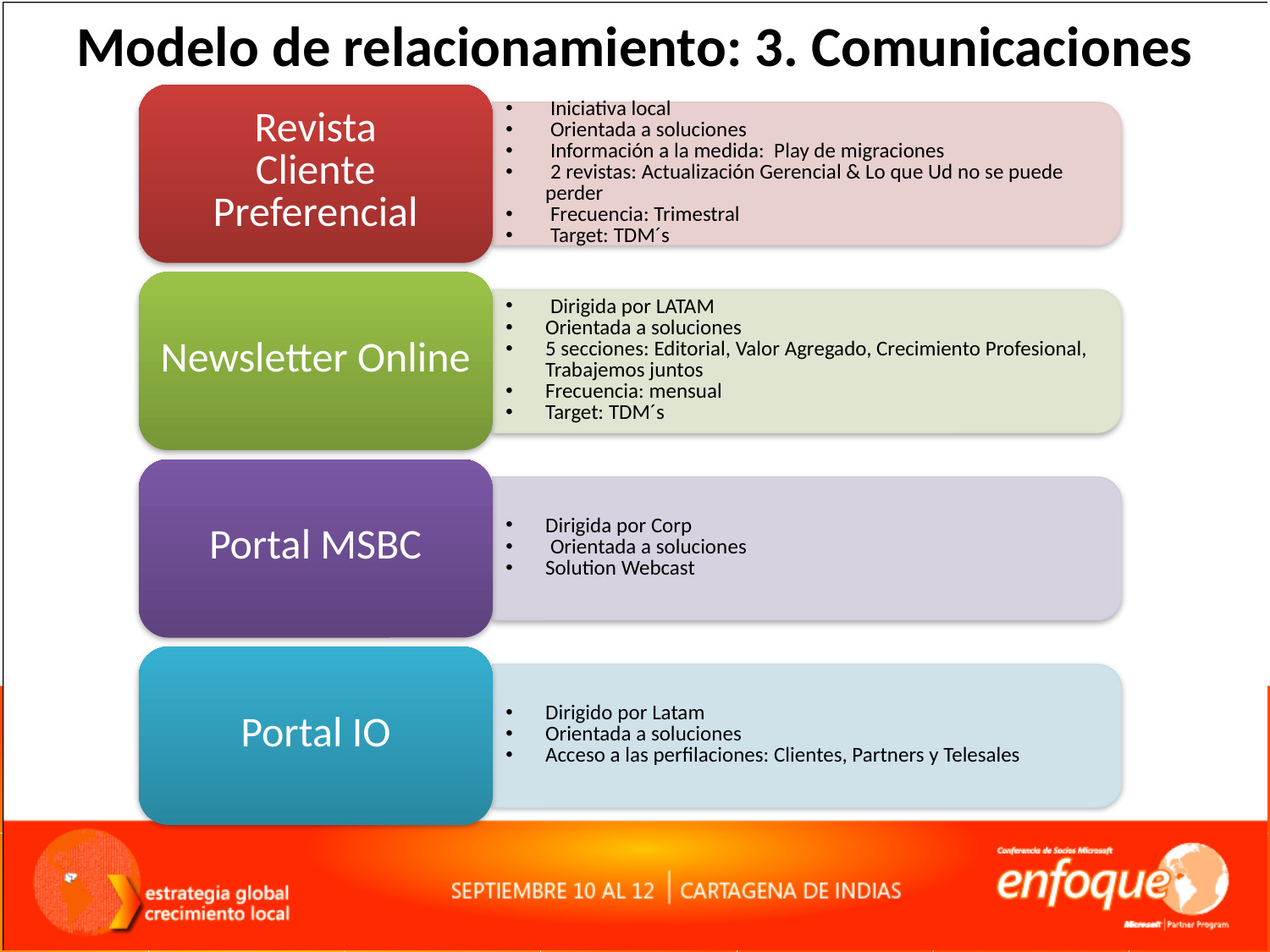

# Modelo de relacionamiento: 3. Comunicaciones
Revista
Cliente Preferencial
 Iniciativa local
Newsletter Online
 Dirigida por LATAM
Portal MSBC
Dirigida por Corp
 Información a la medida:  Play de migraciones
 Target: TDM´s
 2 revistas: Actualización Gerencial & Lo que Ud no se puede perder
Frecuencia: mensual
Target: TDM´s
 Frecuencia: Trimestral
5 secciones: Editorial, Valor Agregado, Crecimiento Profesional, Trabajemos juntos
 Orientada a soluciones
Orientada a soluciones
Portal IO
Dirigido por Latam
Orientada a soluciones
Acceso a las perfilaciones: Clientes, Partners y Telesales
 Orientada a soluciones
Solution Webcast